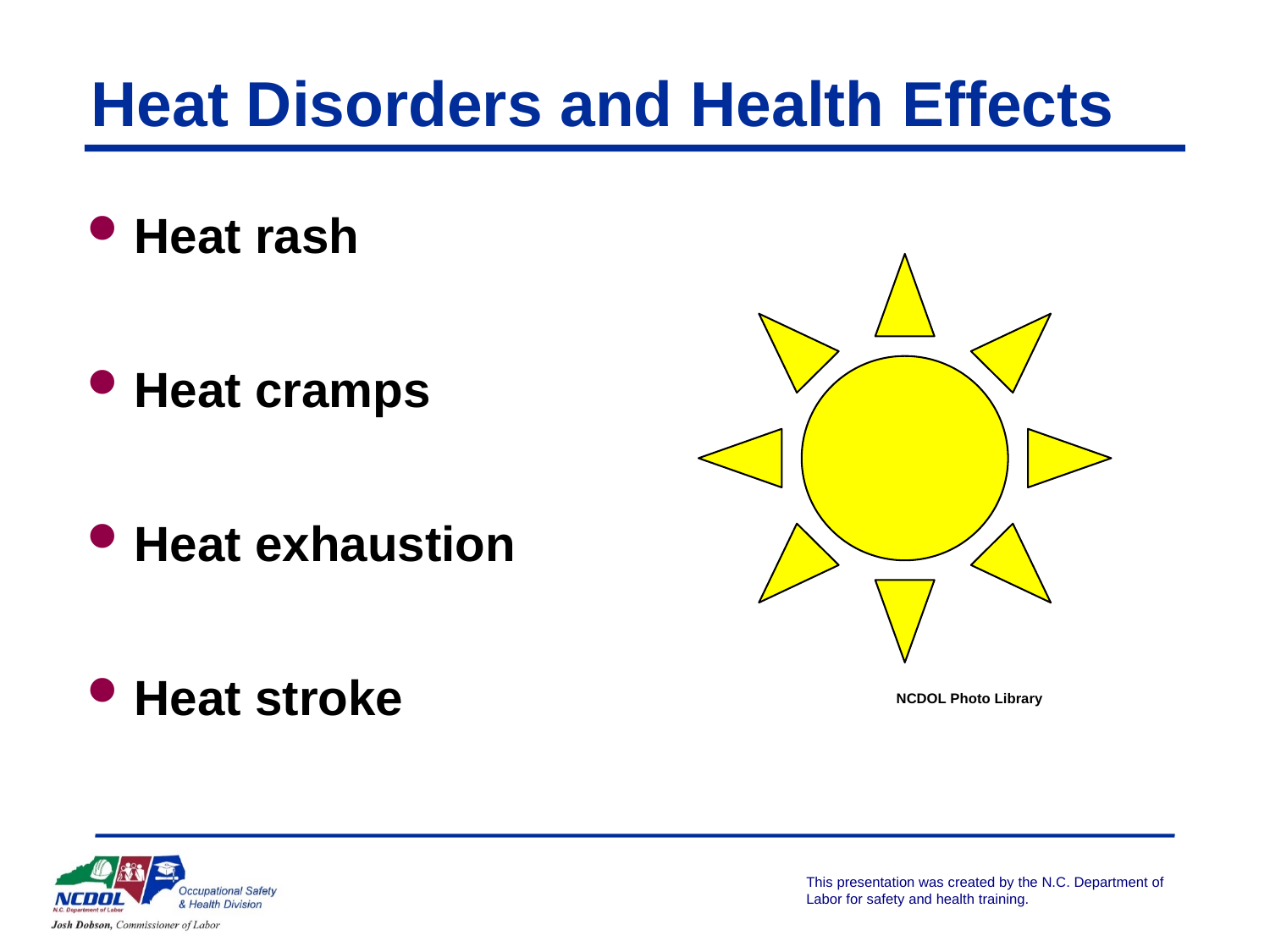

Heat Disorders and Health Effects
Heat rash

Heat cramps

Heat exhaustion

Heat stroke

NCDOL Photo Library